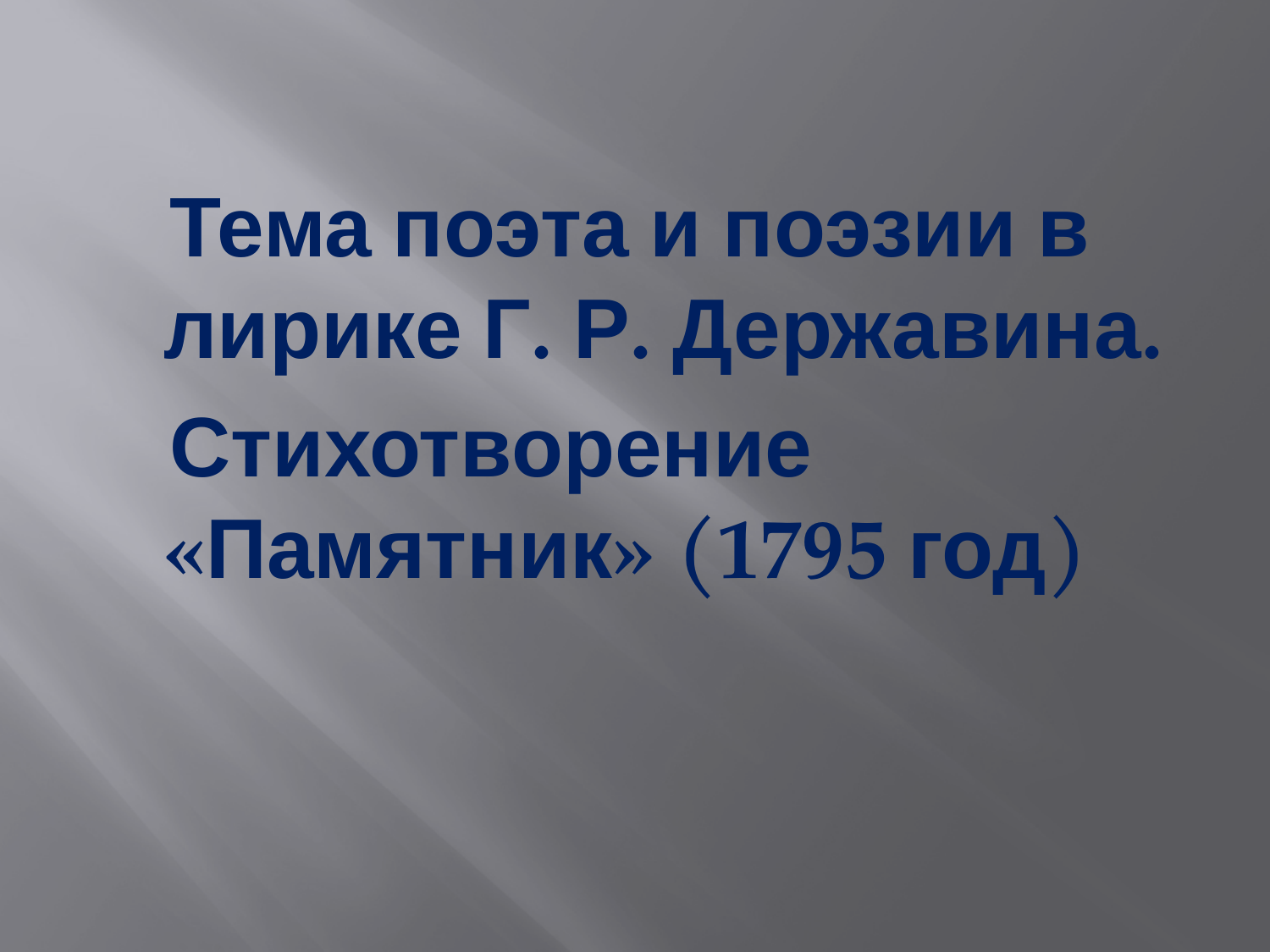

Тема поэта и поэзии в лирике Г. Р. Державина.
   Стихотворение «Памятник» (1795 год)